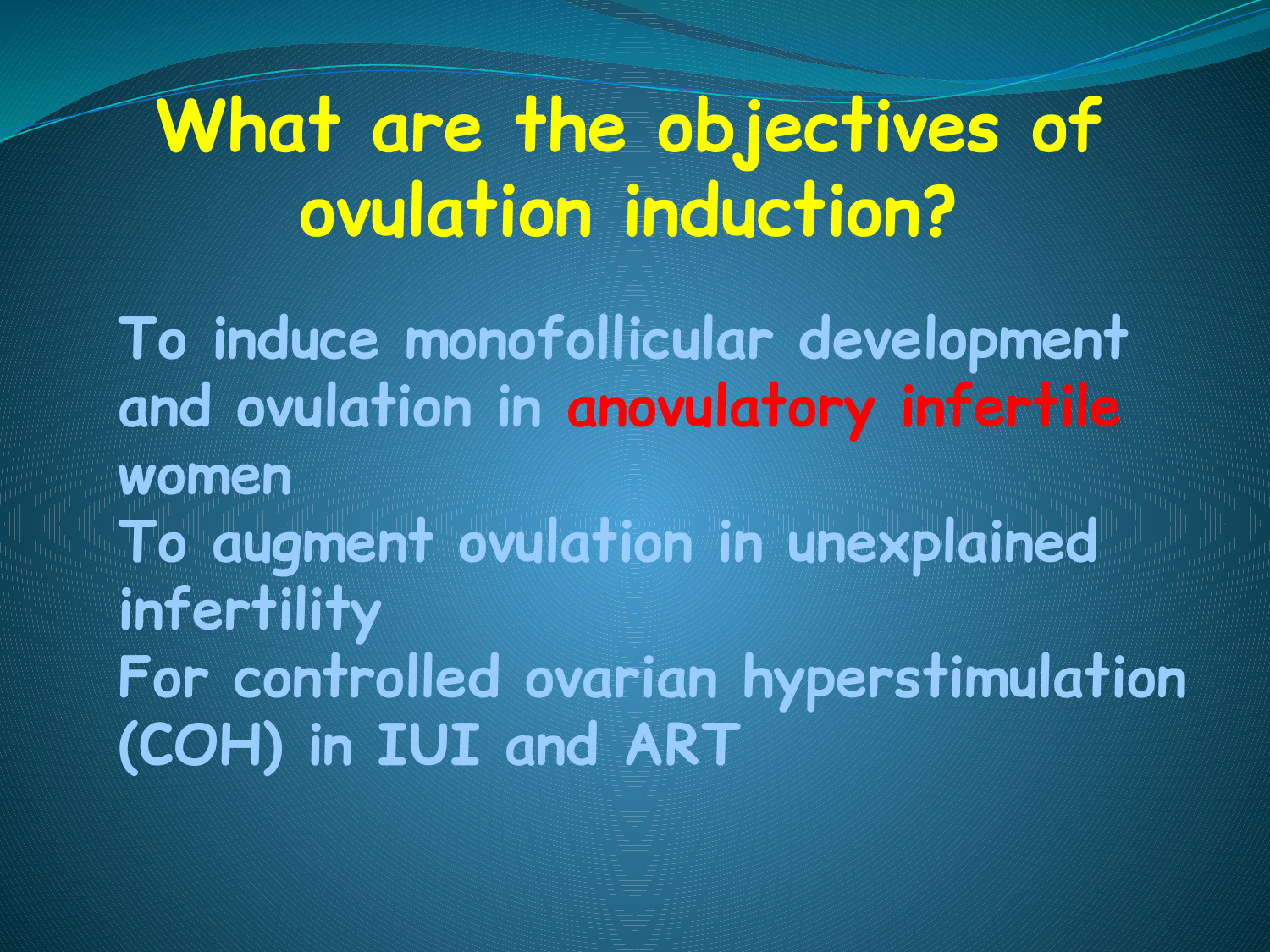

What are the objectives of ovulation induction?
To induce monofollicular development and ovulation in anovulatory infertile women
To augment ovulation in unexplained infertility
For controlled ovarian hyperstimulation (COH) in IUI and ART